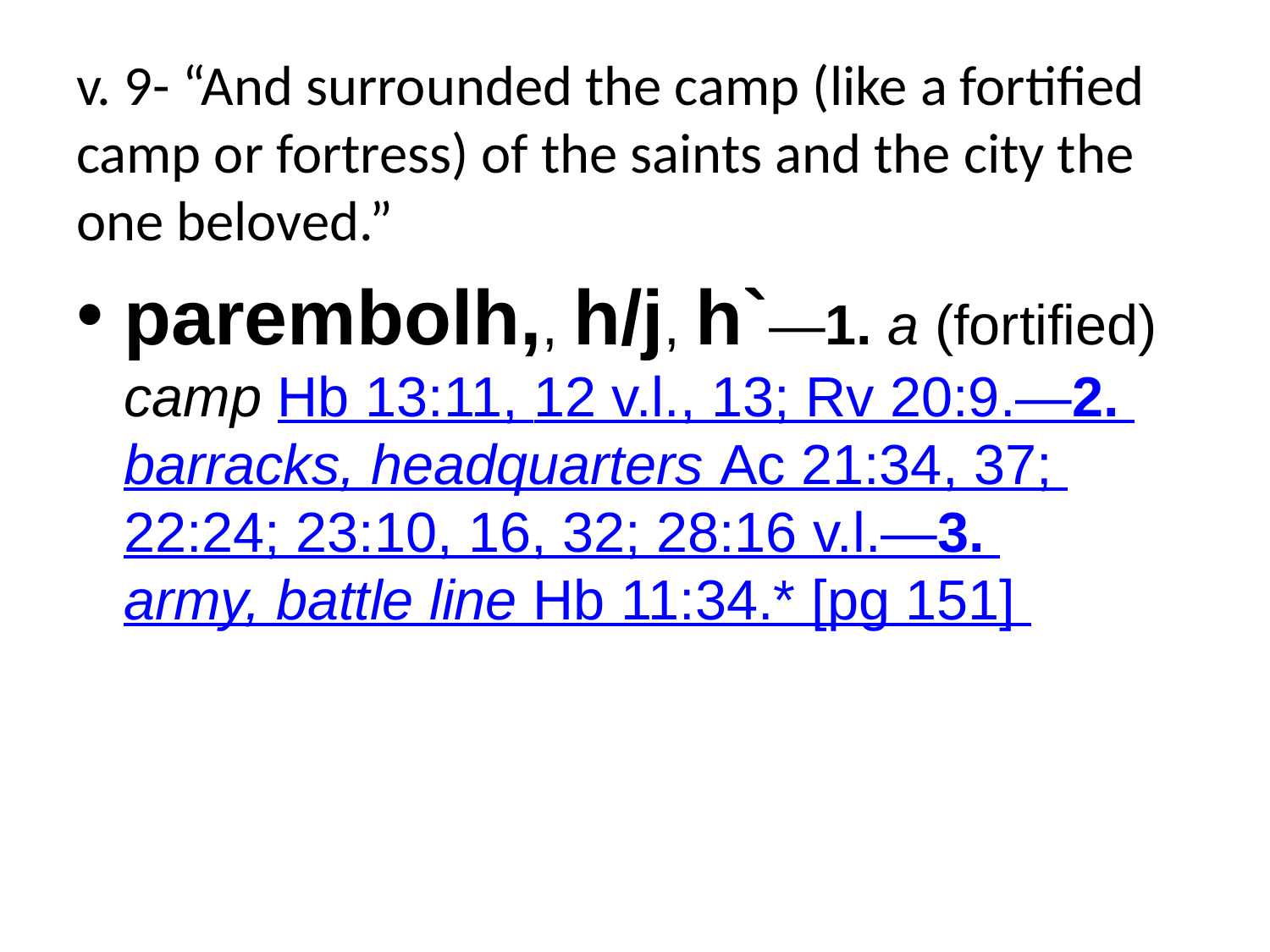

v. 9- “And surrounded the camp (like a fortified camp or fortress) of the saints and the city the one beloved.”
parembolh,, h/j, h`—1. a (fortified) camp Hb 13:11, 12 v.l., 13; Rv 20:9.—2. barracks, headquarters Ac 21:34, 37; 22:24; 23:10, 16, 32; 28:16 v.l.—3. army, battle line Hb 11:34.* [pg 151]